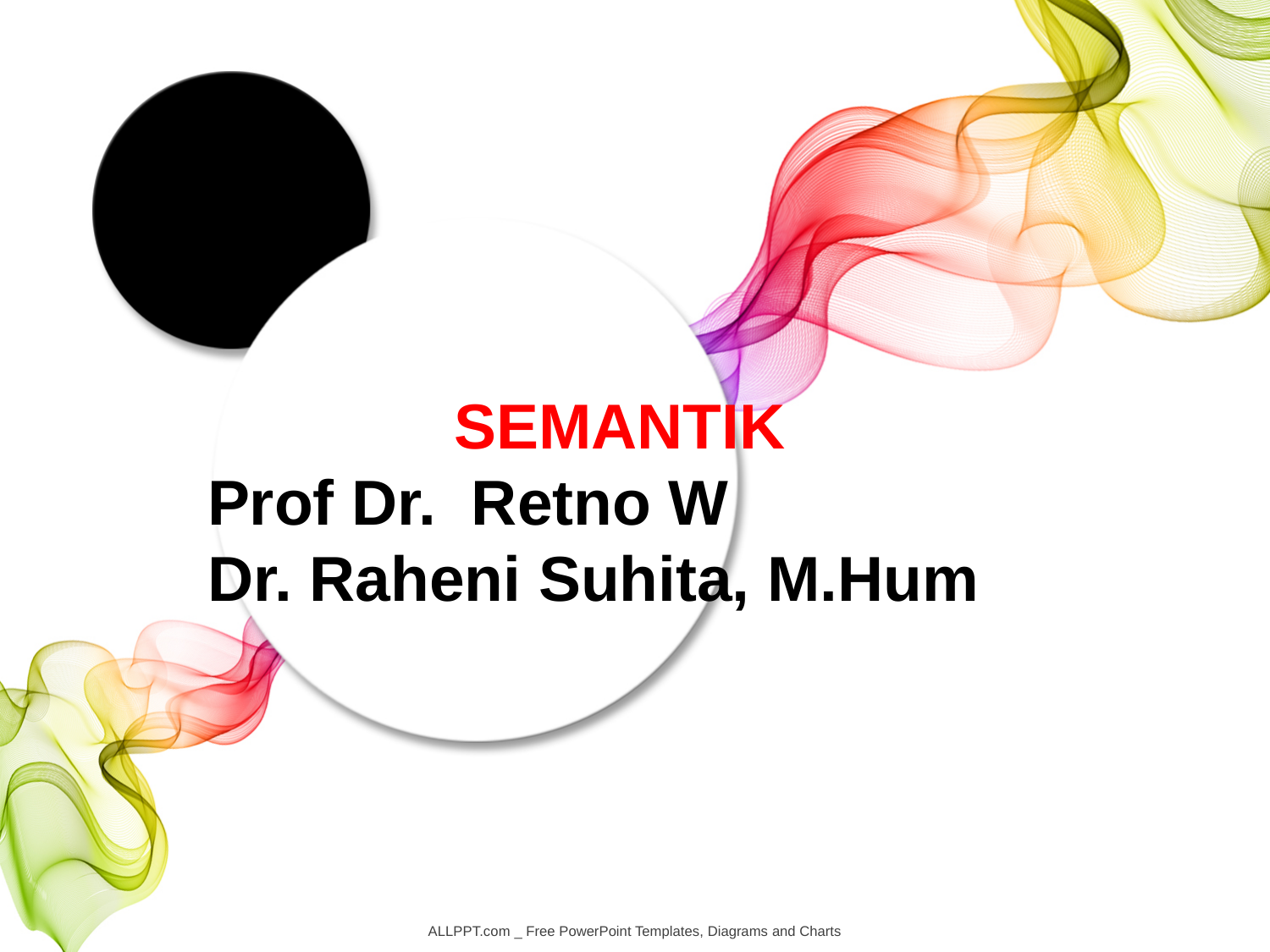

SEMANTIK
Prof Dr.  Retno W
Dr. Raheni Suhita, M.Hum
ALLPPT.com _ Free PowerPoint Templates, Diagrams and Charts